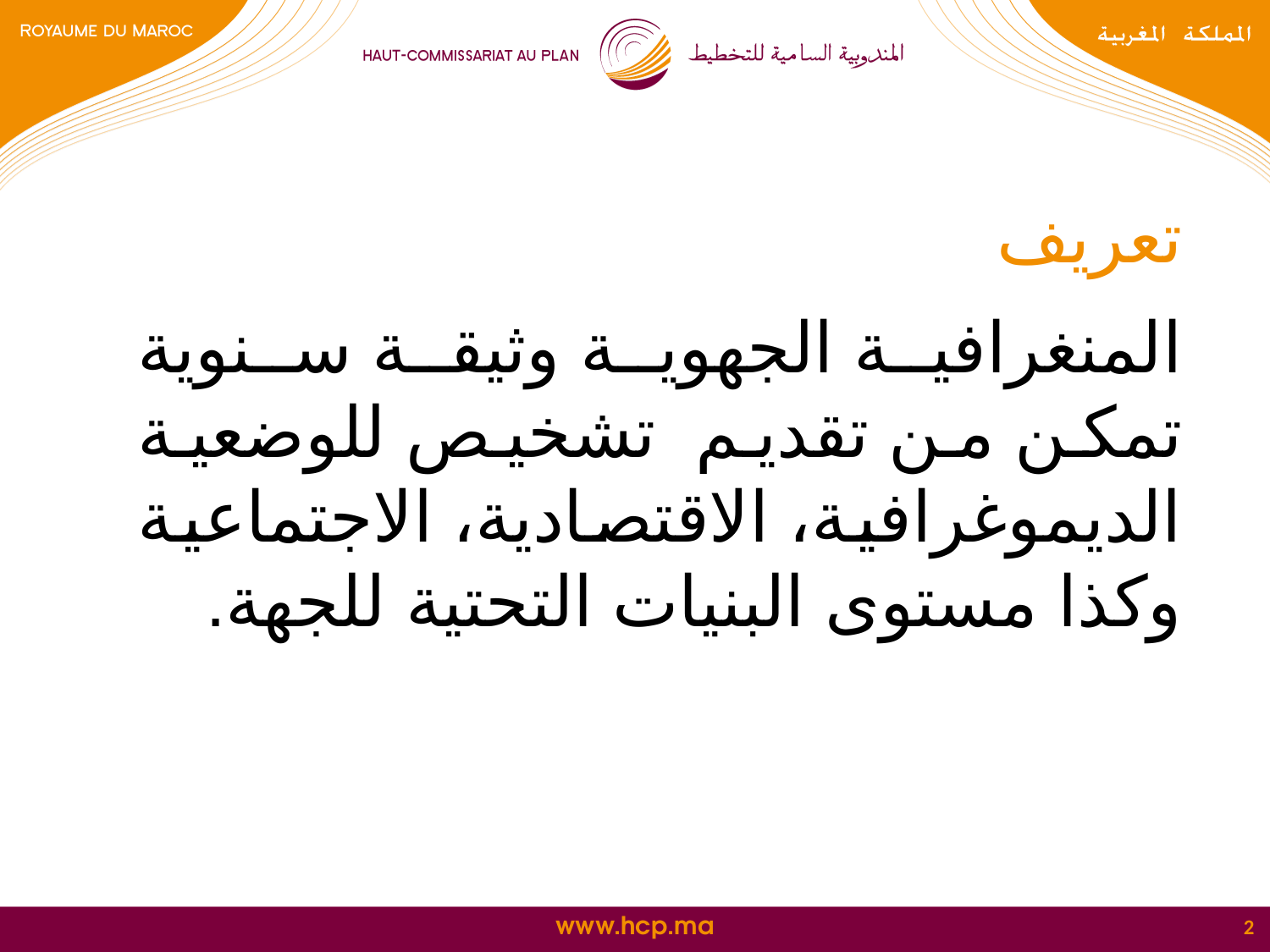

تعريف

المنغرافية الجهوية وثيقة سنوية تمكن من تقديم  تشخيص للوضعية الديموغرافية، الاقتصادية، الاجتماعية وكذا مستوى البنيات التحتية للجهة.

2